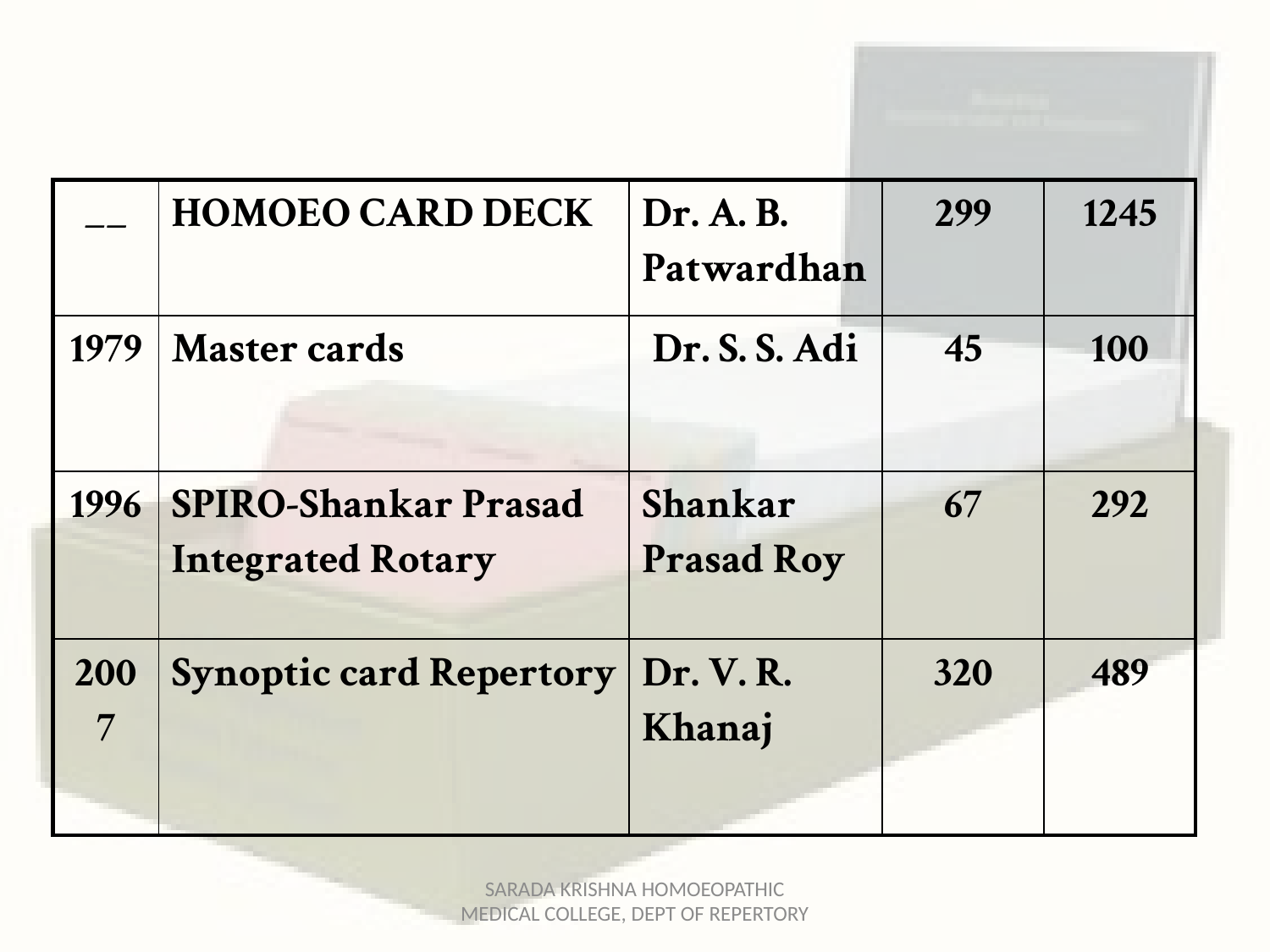

| \_\_ | HOMOEO CARD DECK | Dr. A. B. Patwardhan | 299 | 1245 |
| --- | --- | --- | --- | --- |
| 1979 | Master cards | Dr. S. S. Adi | 45 | 100 |
| 1996 | SPIRO-Shankar Prasad Integrated Rotary | Shankar Prasad Roy | 67 | 292 |
| 2007 | Synoptic card Repertory | Dr. V. R. Khanaj | 320 | 489 |
SARADA KRISHNA HOMOEOPATHIC MEDICAL COLLEGE, DEPT OF REPERTORY